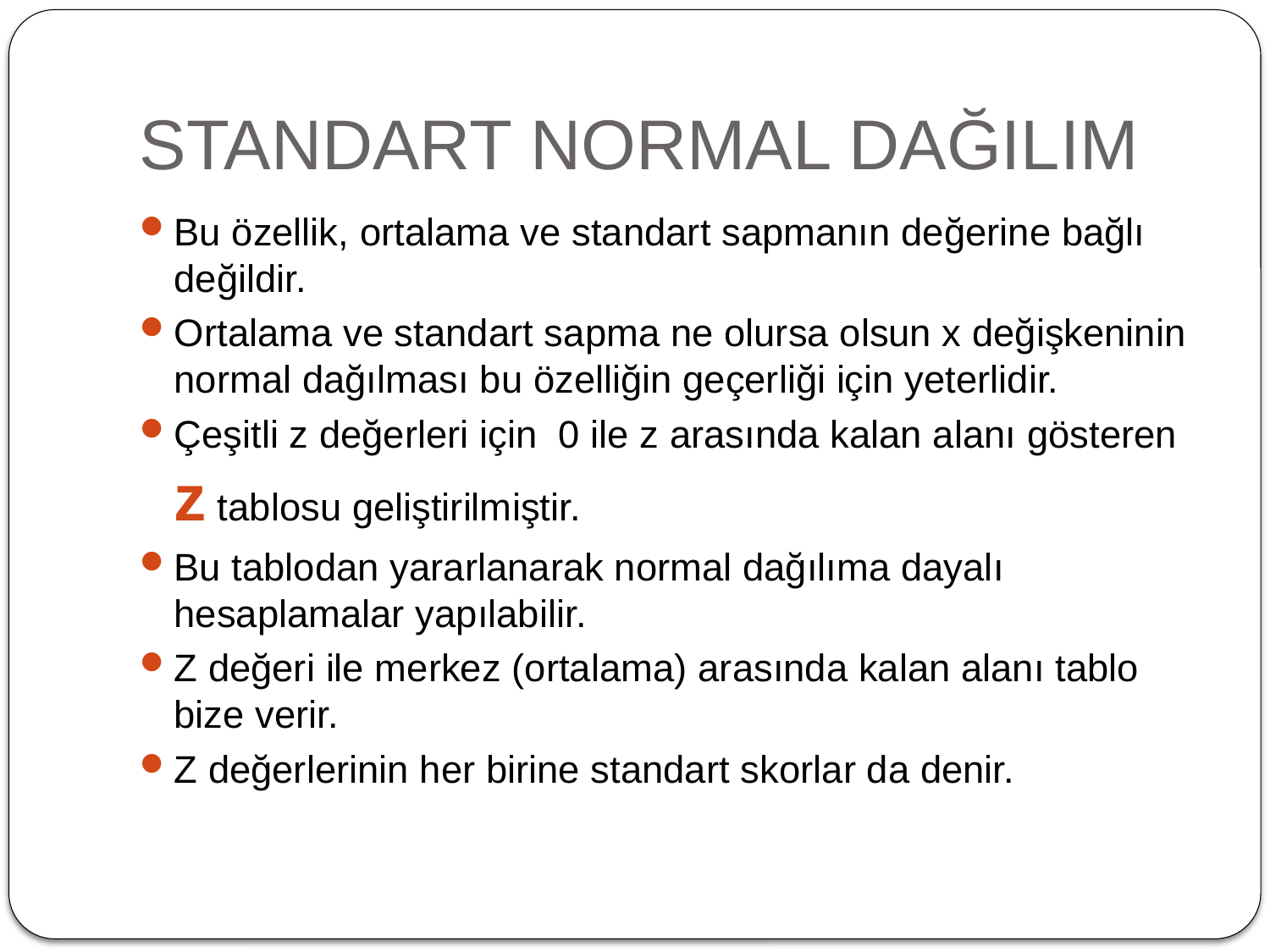

# STANDART NORMAL DAĞILIM
Bu özellik, ortalama ve standart sapmanın değerine bağlı değildir.
Ortalama ve standart sapma ne olursa olsun x değişkeninin normal dağılması bu özelliğin geçerliği için yeterlidir.
Çeşitli z değerleri için  0 ile z arasında kalan alanı gösteren z tablosu geliştirilmiştir.
Bu tablodan yararlanarak normal dağılıma dayalı hesaplamalar yapılabilir.
Z değeri ile merkez (ortalama) arasında kalan alanı tablo bize verir.
Z değerlerinin her birine standart skorlar da denir.